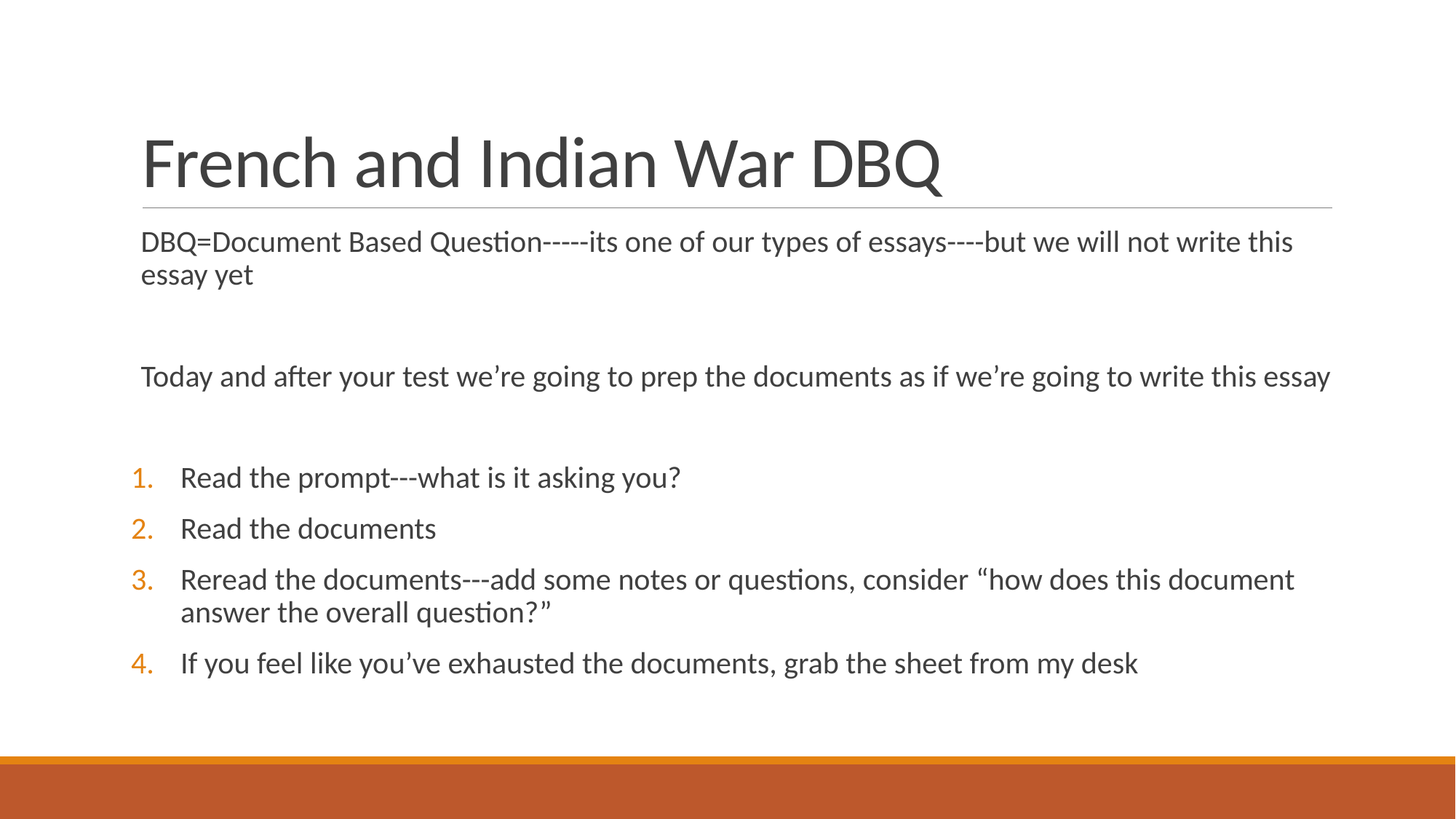

# French and Indian War DBQ
DBQ=Document Based Question-----its one of our types of essays----but we will not write this essay yet

Today and after your test we’re going to prep the documents as if we’re going to write this essay

Read the prompt---what is it asking you?
Read the documents
Reread the documents---add some notes or questions, consider “how does this document answer the overall question?”
If you feel like you’ve exhausted the documents, grab the sheet from my desk